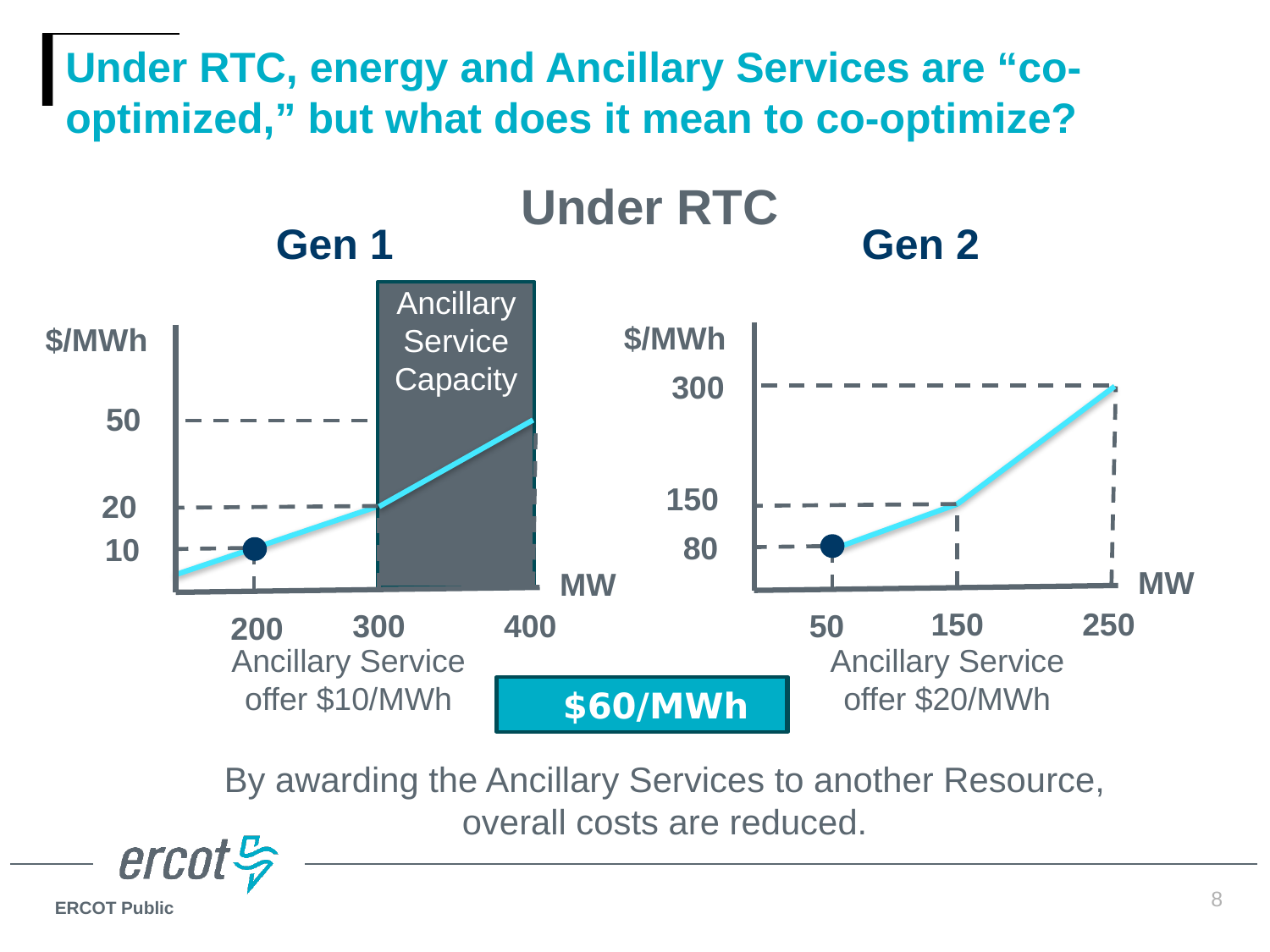

# Under RTC, energy and Ancillary Services are “co-optimized,” but what does it mean to co-optimize?
Under RTC
Gen 2
Gen 1
Ancillary Service Capacity

$/MWh
$/MWh
300
50
150
20
80
10

MW
MW
150
250
300
400
50
200
Ancillary Service offer $10/MWh
Ancillary Service offer $20/MWh
$60/MWh
$10/MWh
By awarding the Ancillary Services to another Resource, overall costs are reduced.
8